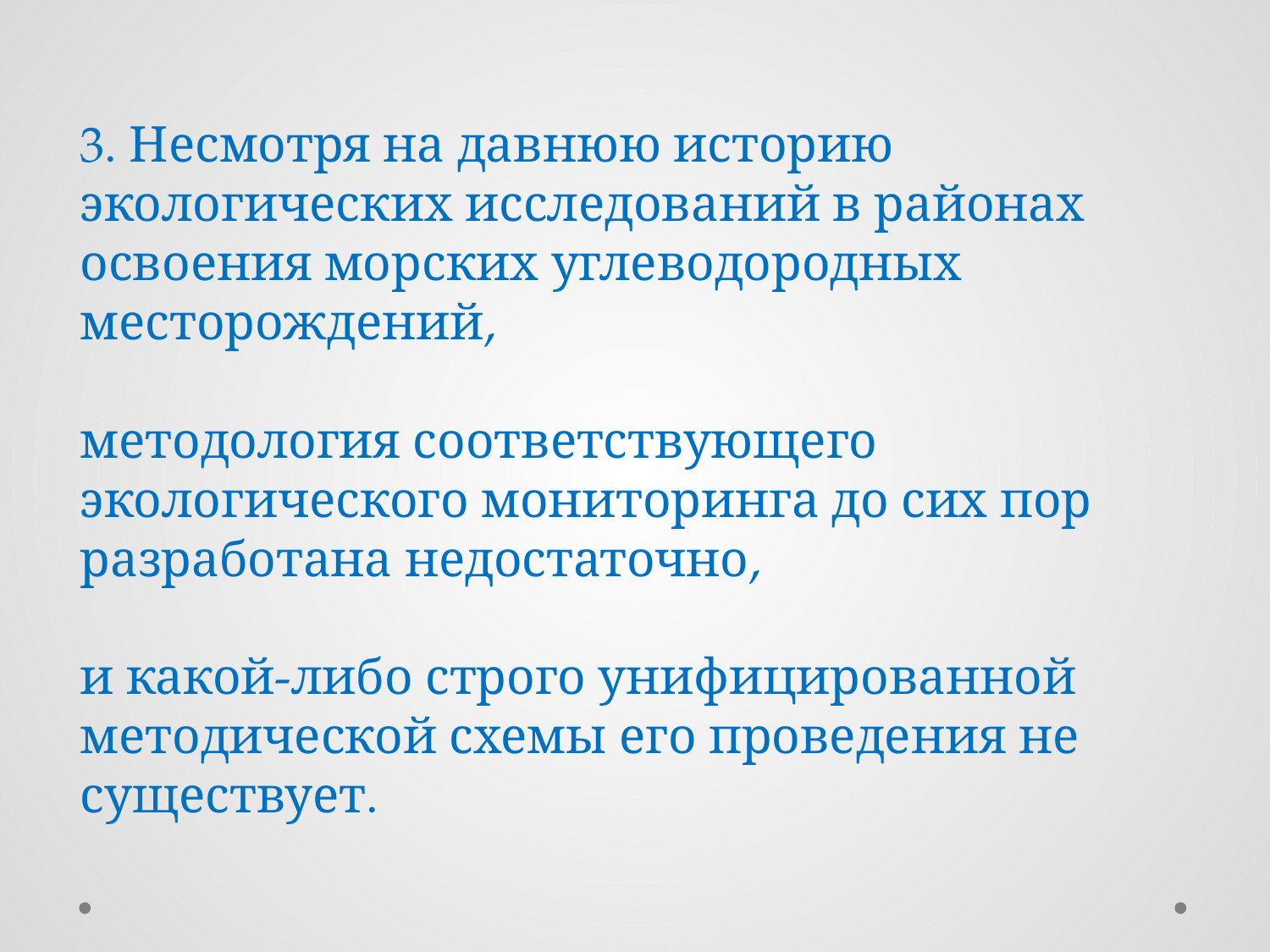

3. Несмотря на давнюю историю экологических исследований в районах освоения морских углеводородных месторождений,

методология соответствующего экологического мониторинга до сих пор разработана недостаточно,

и какой-либо строго унифицированной методической схемы его проведения не существует.